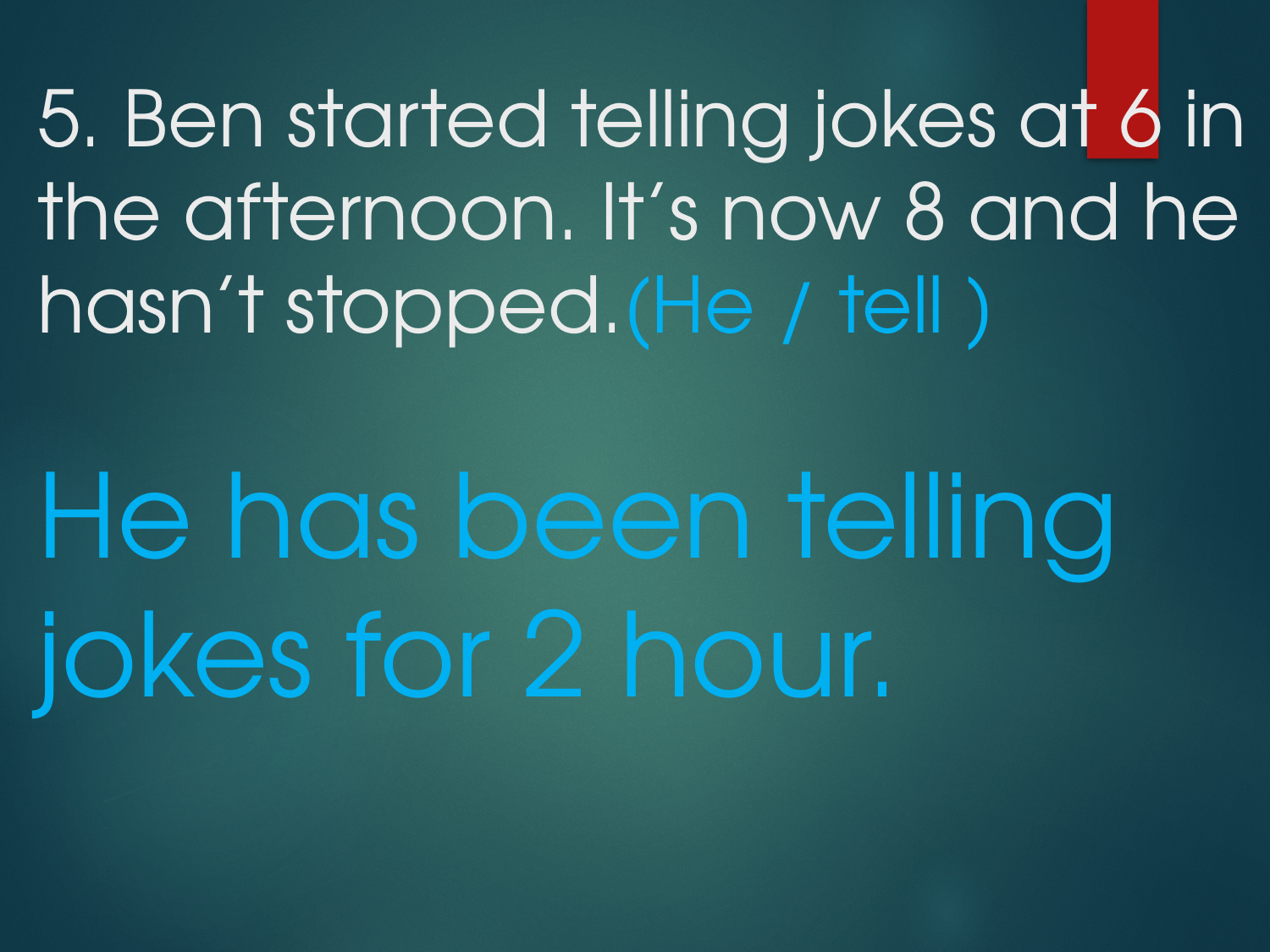

# 5. Ben started telling jokes at 6 in the afternoon. It’s now 8 and he hasn’t stopped.(He / tell ) He has been telling jokes for 2 hour.